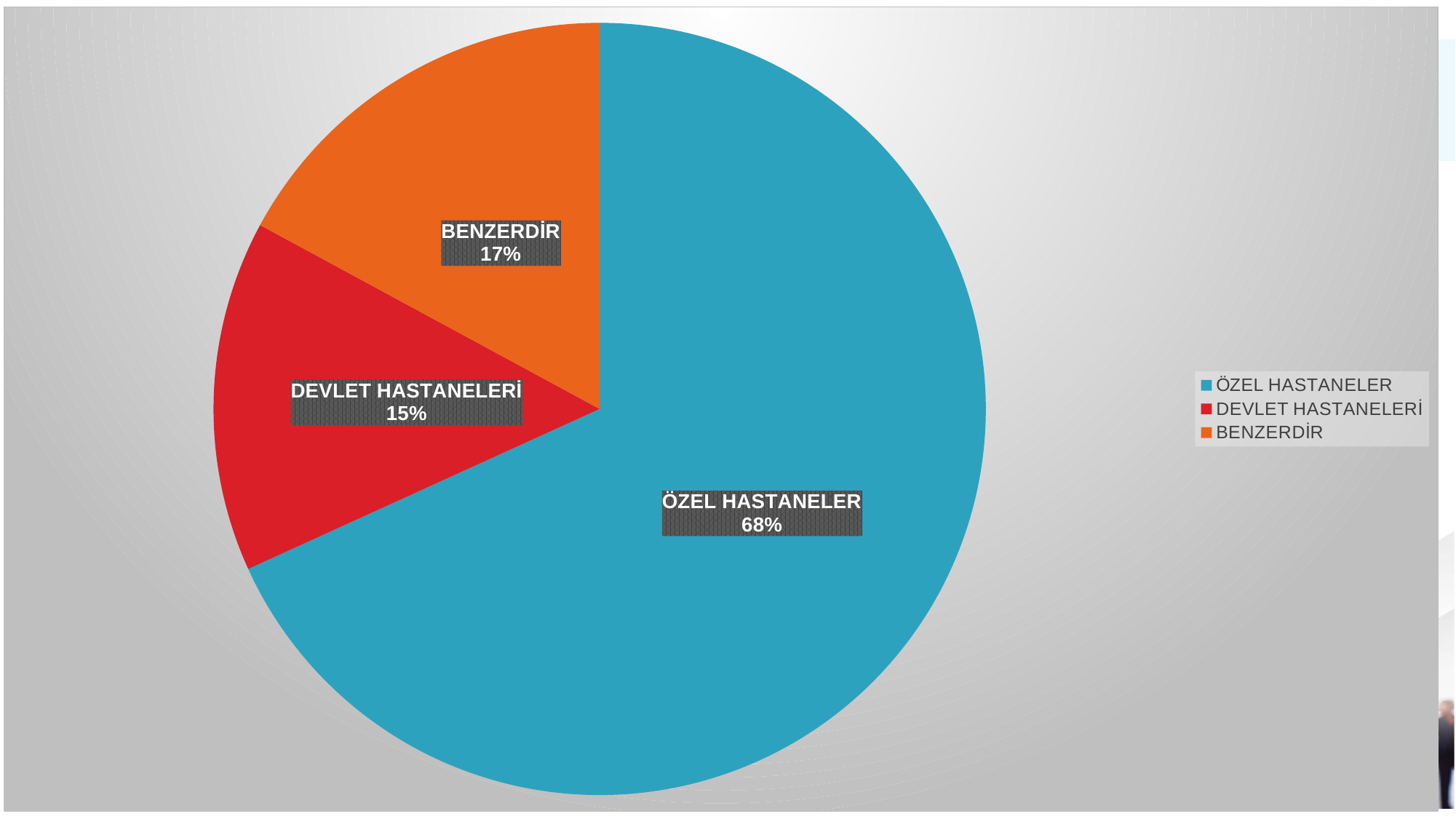

### Chart

| Category | Satışlar |
|---|---|
| ÖZEL HASTANELER | 68.2 |
| DEVLET HASTANELERİ | 14.7 |
| BENZERDİR | 17.1 |
| 4. Çeyrek | None |